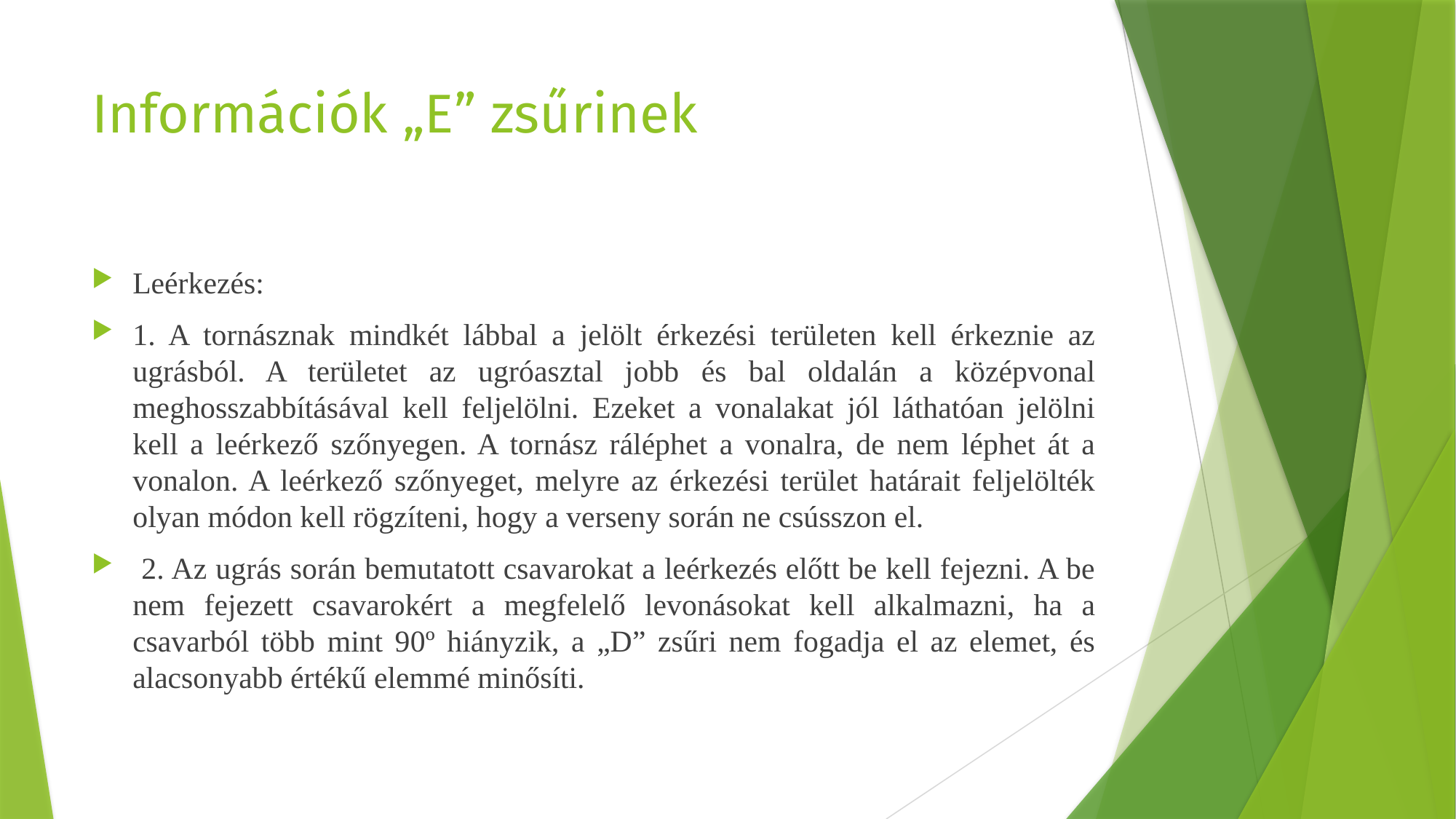

# Információk „E” zsűrinek
Leérkezés:
1. A tornásznak mindkét lábbal a jelölt érkezési területen kell érkeznie az ugrásból. A területet az ugróasztal jobb és bal oldalán a középvonal meghosszabbításával kell feljelölni. Ezeket a vonalakat jól láthatóan jelölni kell a leérkező szőnyegen. A tornász ráléphet a vonalra, de nem léphet át a vonalon. A leérkező szőnyeget, melyre az érkezési terület határait feljelölték olyan módon kell rögzíteni, hogy a verseny során ne csússzon el.
 2. Az ugrás során bemutatott csavarokat a leérkezés előtt be kell fejezni. A be nem fejezett csavarokért a megfelelő levonásokat kell alkalmazni, ha a csavarból több mint 90º hiányzik, a „D” zsűri nem fogadja el az elemet, és alacsonyabb értékű elemmé minősíti.